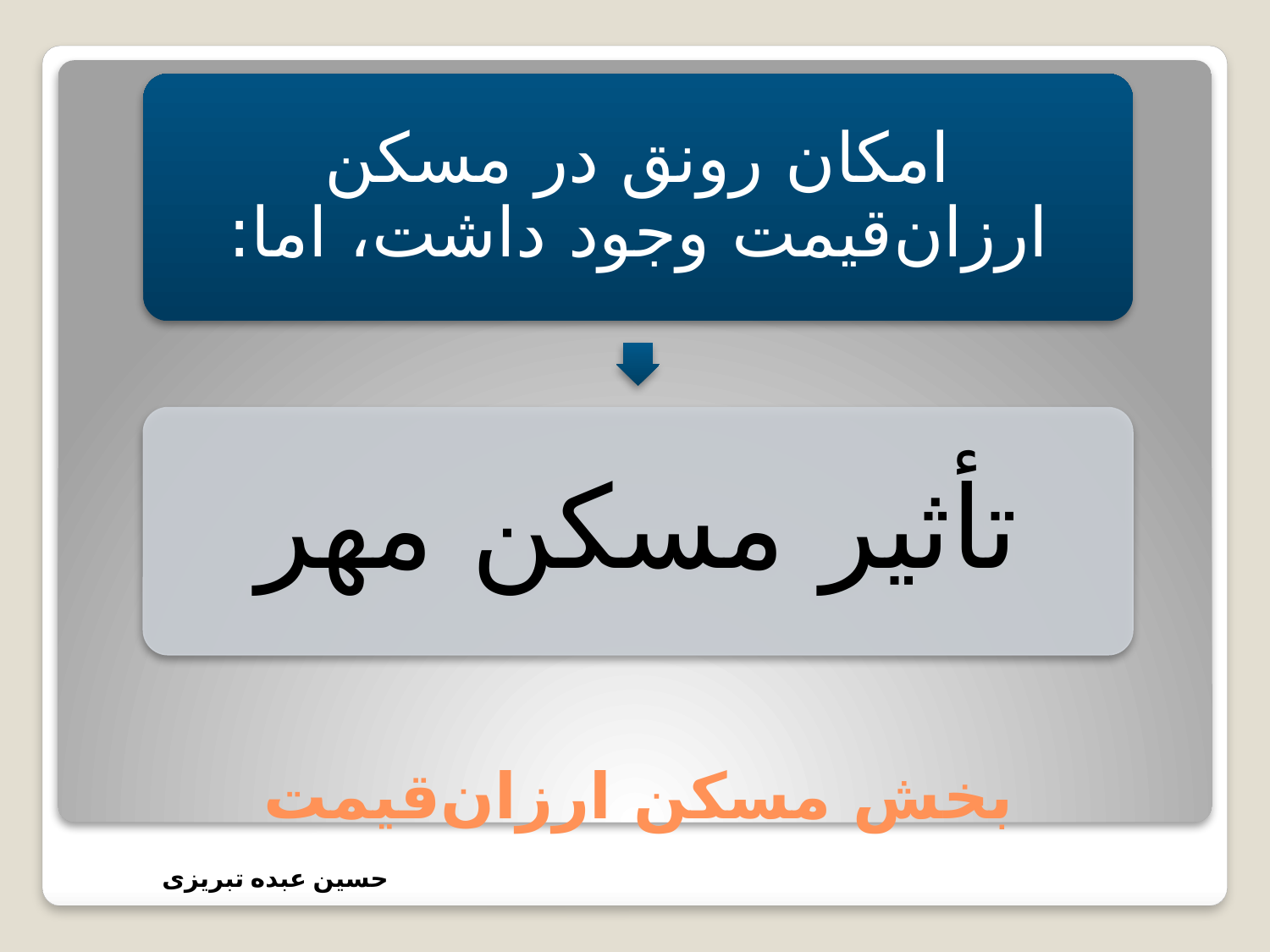

امکان رونق در مسکن ارزان‌قیمت وجود داشت، اما:
تأثیر مسکن مهر
# بخش مسکن ارزان‌قیمت